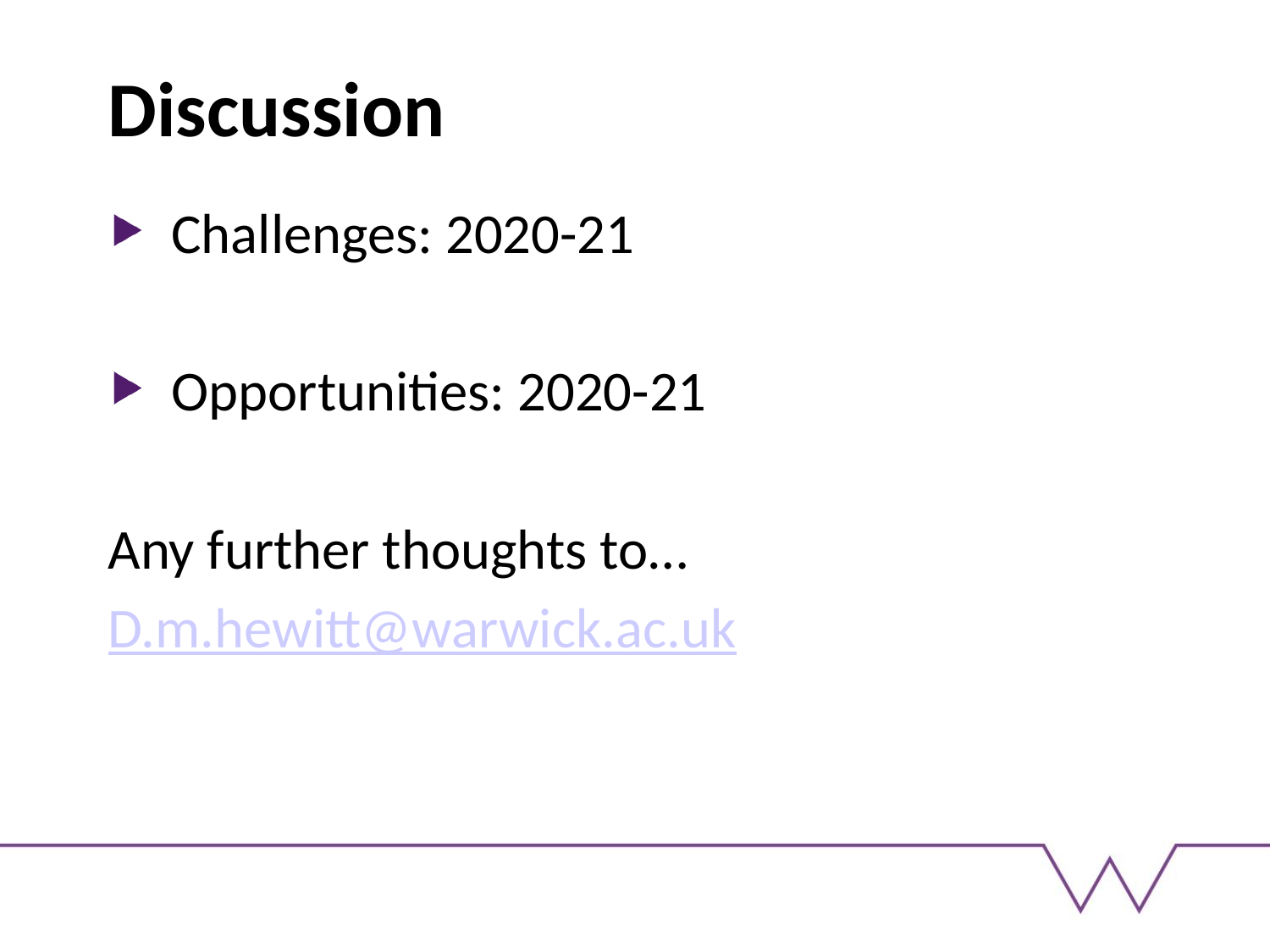

# Discussion
Challenges: 2020-21

Opportunities: 2020-21

Any further thoughts to…
D.m.hewitt@warwick.ac.uk